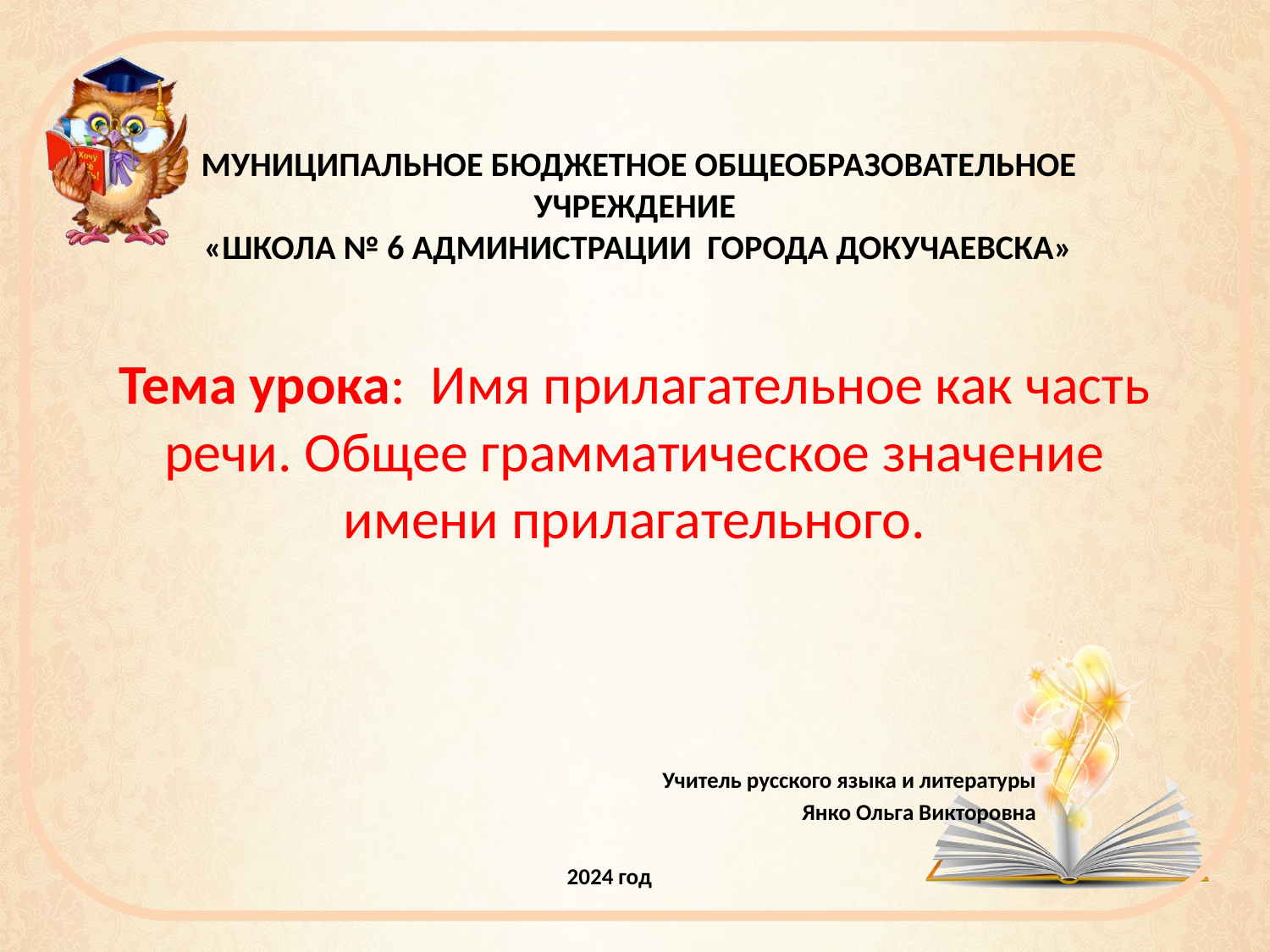

# МУНИЦИПАЛЬНОЕ БЮДЖЕТНОЕ ОБЩЕОБРАЗОВАТЕЛЬНОЕ УЧРЕЖДЕНИЕ «ШКОЛА № 6 АДМИНИСТРАЦИИ  ГОРОДА ДОКУЧАЕВСКА» Тема урока:  Имя прилагательное как часть речи. Общее грамматическое значение имени прилагательного.

Учитель русского языка и литературы
Янко Ольга Викторовна

2024 год